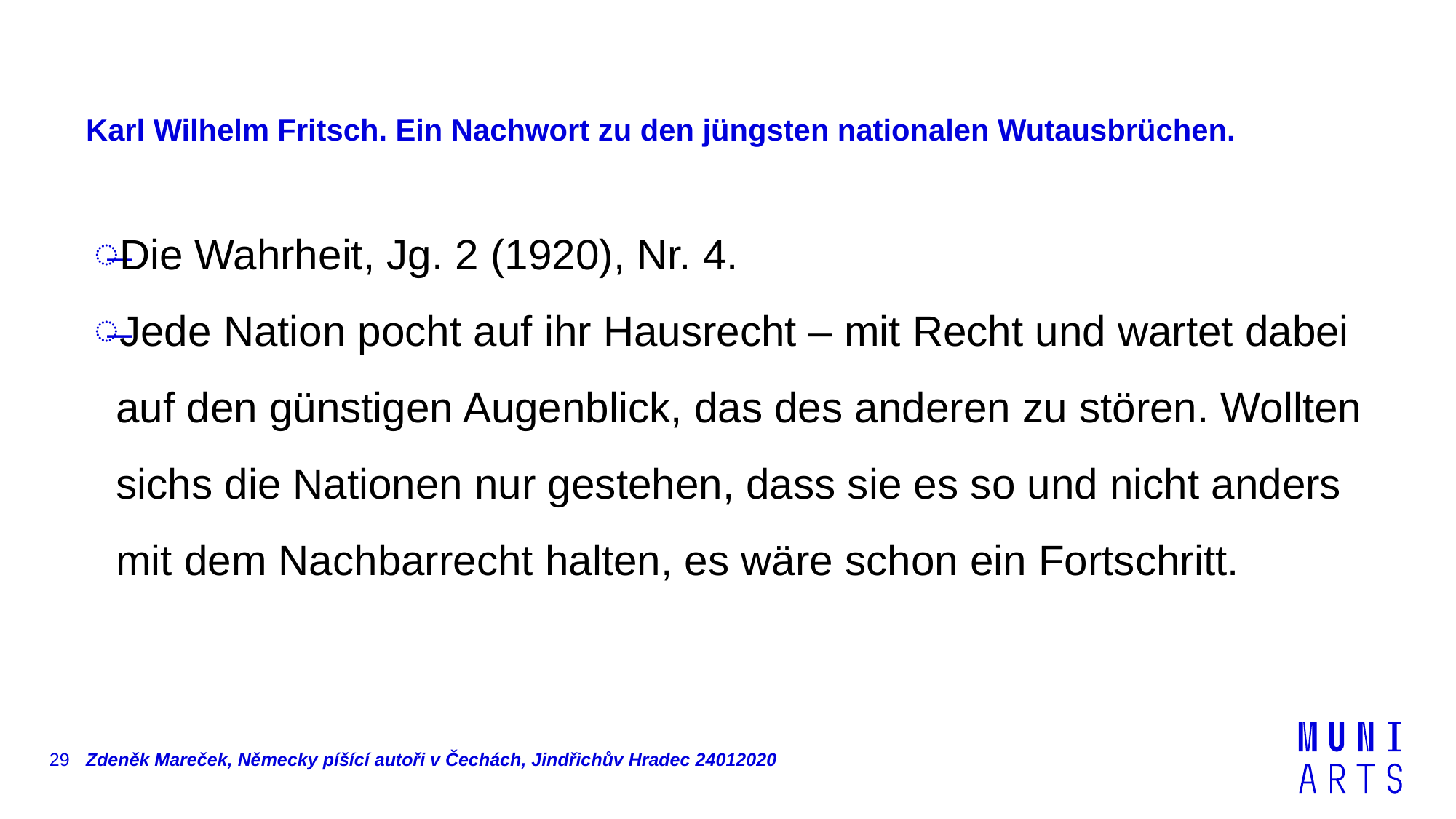

# Karl Wilhelm Fritsch. Ein Nachwort zu den jüngsten nationalen Wutausbrüchen.
Die Wahrheit, Jg. 2 (1920), Nr. 4.
Jede Nation pocht auf ihr Hausrecht – mit Recht und wartet dabei auf den günstigen Augenblick, das des anderen zu stören. Wollten sichs die Nationen nur gestehen, dass sie es so und nicht anders mit dem Nachbarrecht halten, es wäre schon ein Fortschritt.

29
Zdeněk Mareček, Německy píšící autoři v Čechách, Jindřichův Hradec 24012020